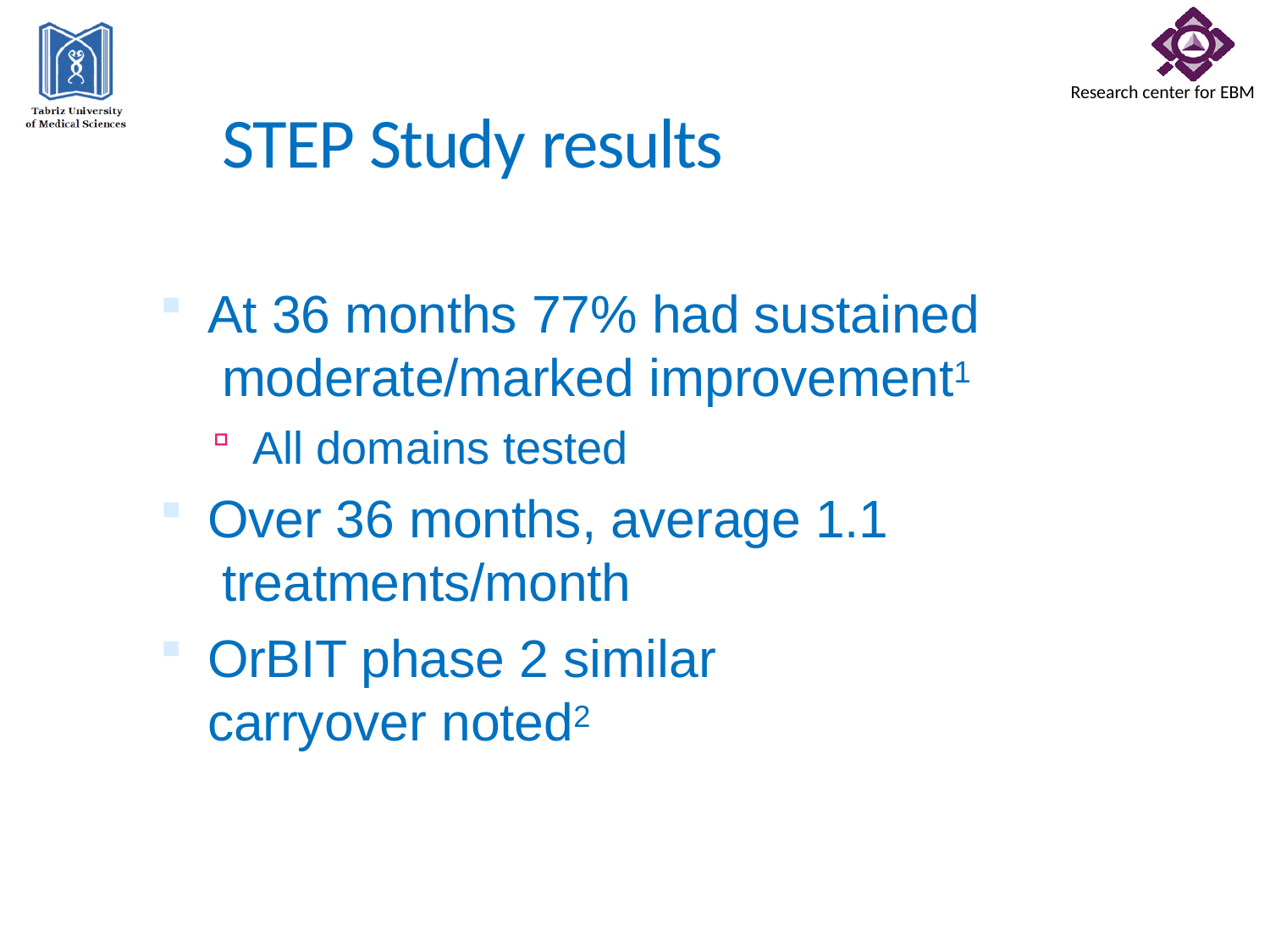

# STEP Study results
At 36 months 77% had sustained  moderate/marked improvement1
All domains tested
Over 36 months, average 1.1  treatments/month
OrBIT phase 2 similar carryover noted2
1Peters KM, et al.: J Urol;189(6):2194-2201.
2MacDiarmad SA, et al.: J Urol 2010;183(1):234-40.